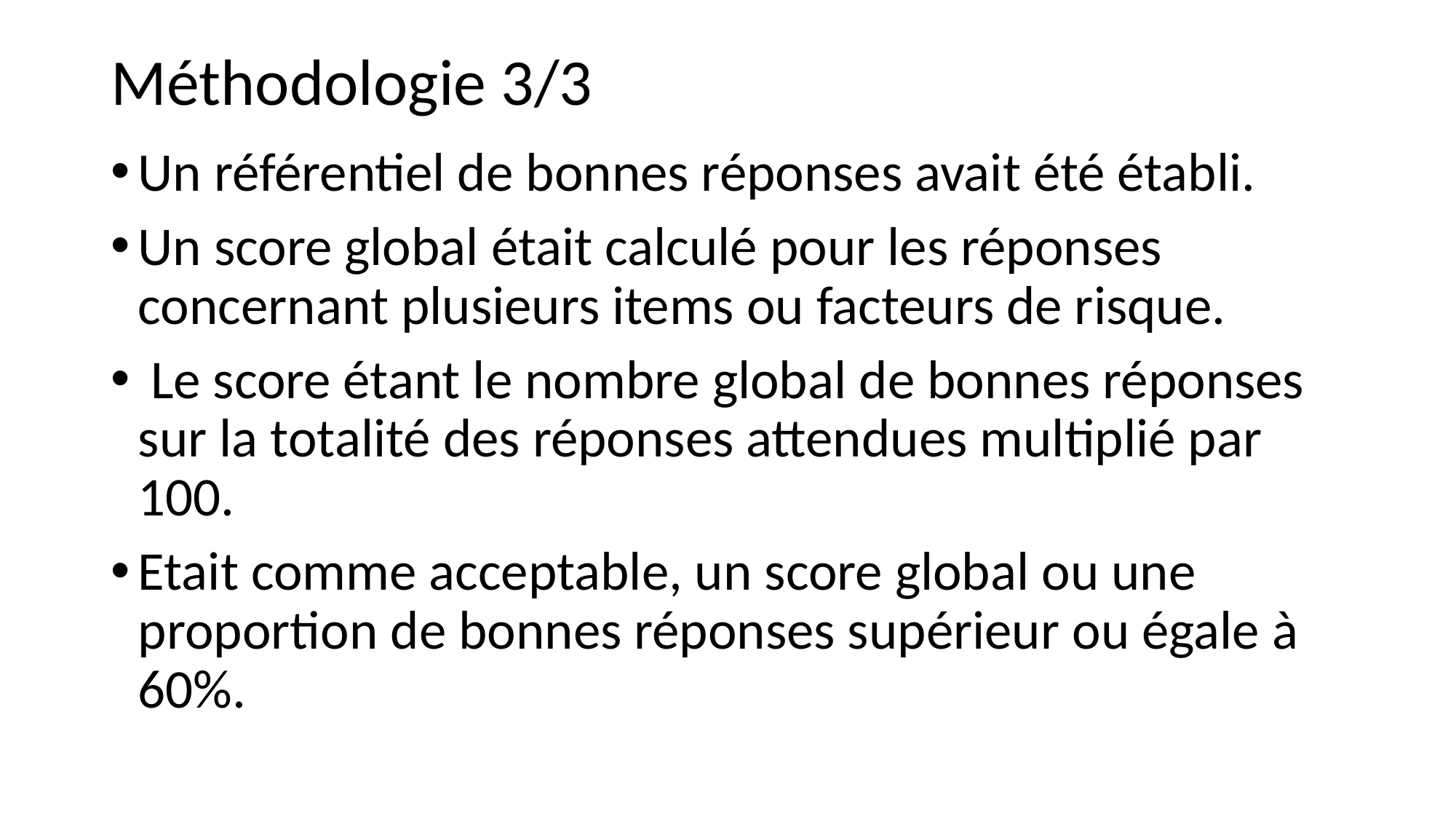

# Méthodologie 3/3
Un référentiel de bonnes réponses avait été établi.
Un score global était calculé pour les réponses concernant plusieurs items ou facteurs de risque.
 Le score étant le nombre global de bonnes réponses sur la totalité des réponses attendues multiplié par 100.
Etait comme acceptable, un score global ou une proportion de bonnes réponses supérieur ou égale à 60%.